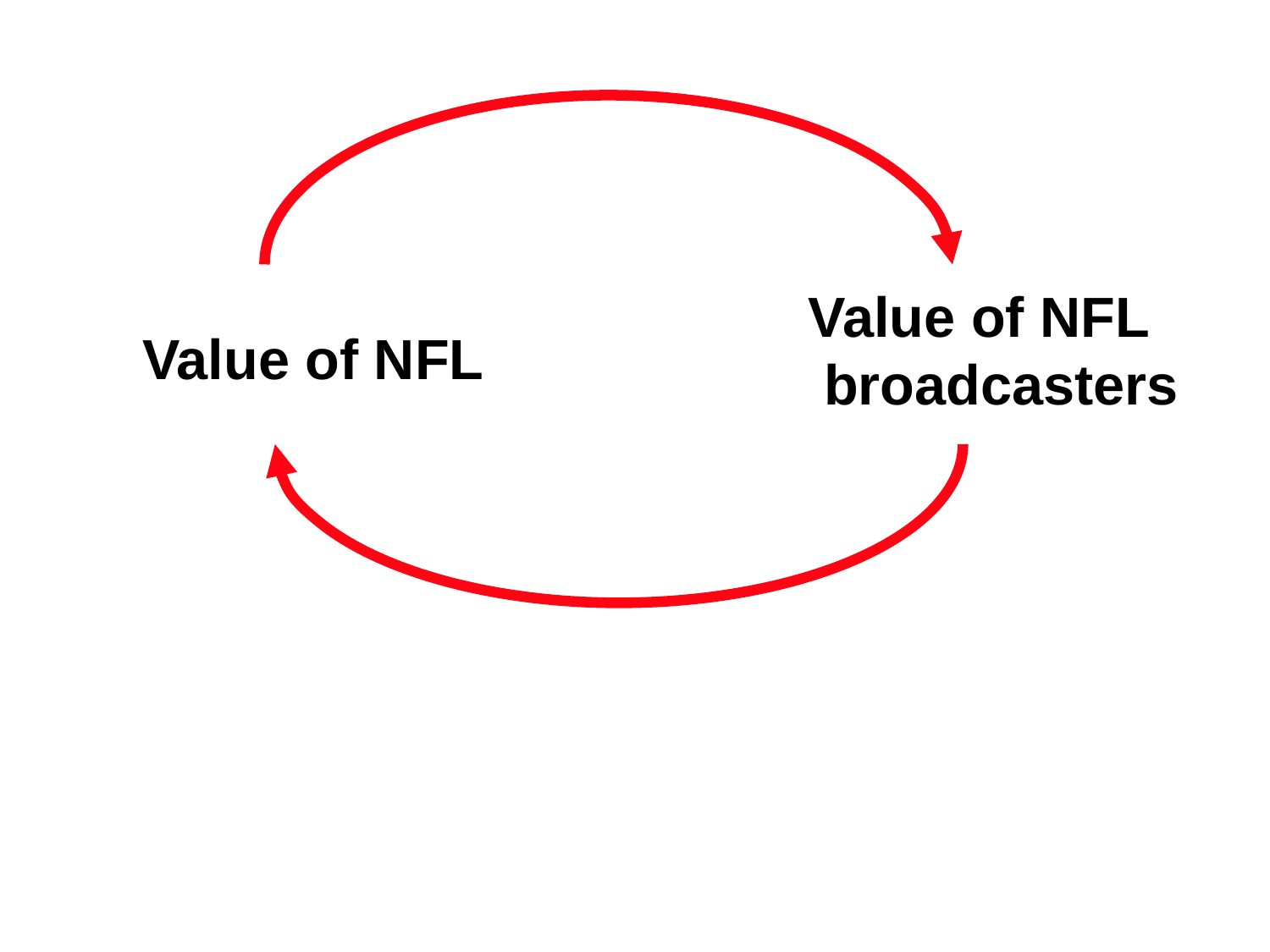

Value of NFL
 broadcasters

Value of NFL